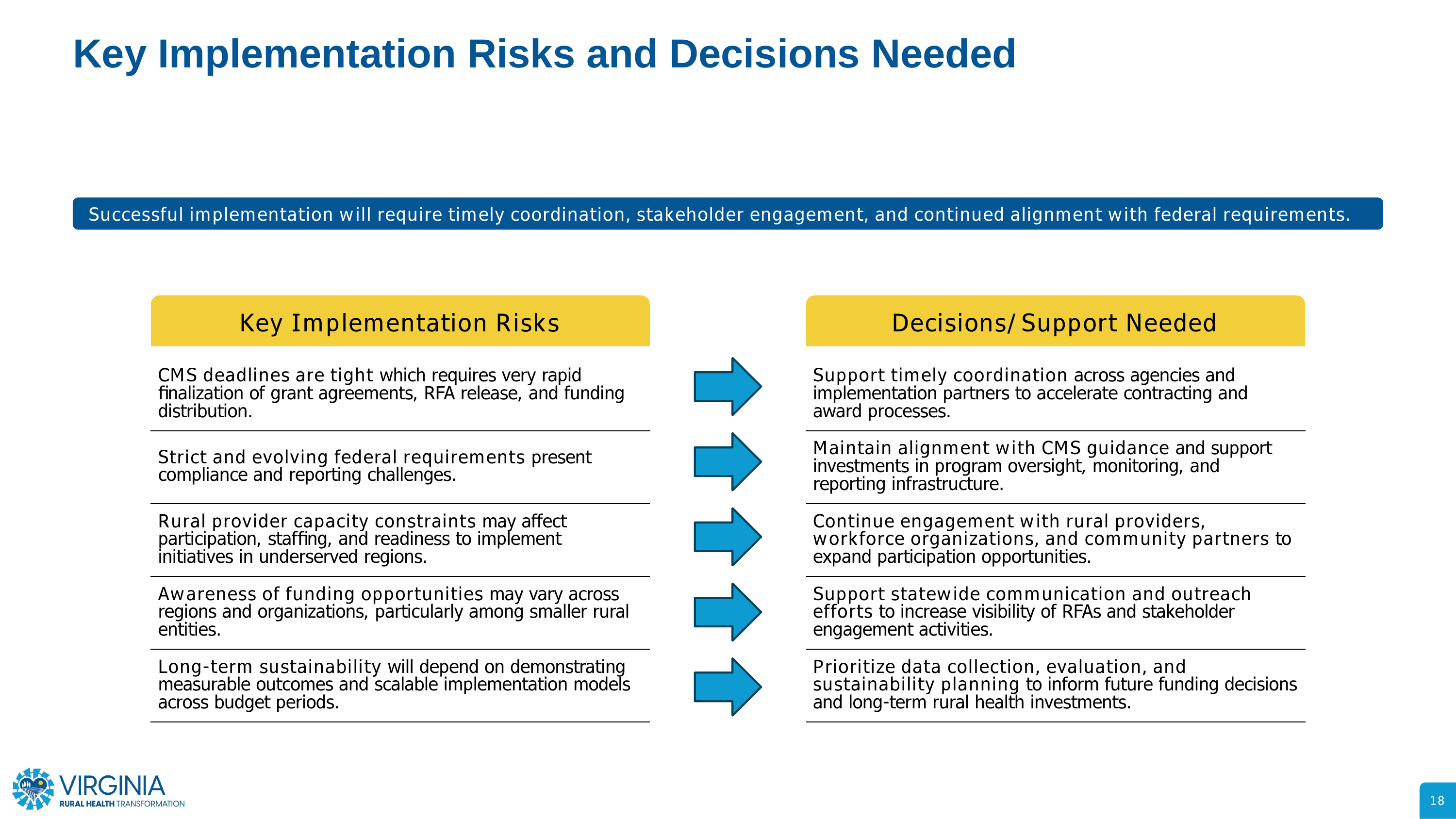

Key Implementation Risks and Decisions Needed

Successful implementation will require timely coordination, stakeholder engagement, and continued alignment with federal requirements.
Key Implementation Risks
Decisions/Support Needed
| CMS deadlines are tight which requires very rapid finalization of grant agreements, RFA release, and funding distribution. |  | Support timely coordination across agencies and implementation partners to accelerate contracting and award processes. |
| --- | --- | --- |
| Strict and evolving federal requirements present compliance and reporting challenges. |  | Maintain alignment with CMS guidance and support investments in program oversight, monitoring, and reporting infrastructure. |
| Rural provider capacity constraints may affect participation, staffing, and readiness to implement initiatives in underserved regions. |  | Continue engagement with rural providers, workforce organizations, and community partners to expand participation opportunities. |
| Awareness of funding opportunities may vary across regions and organizations, particularly among smaller rural entities. |  | Support statewide communication and outreach efforts to increase visibility of RFAs and stakeholder engagement activities. |
| Long-term sustainability will depend on demonstrating measurable outcomes and scalable implementation models across budget periods. |  | Prioritize data collection, evaluation, and sustainability planning to inform future funding decisions and long-term rural health investments. |

18